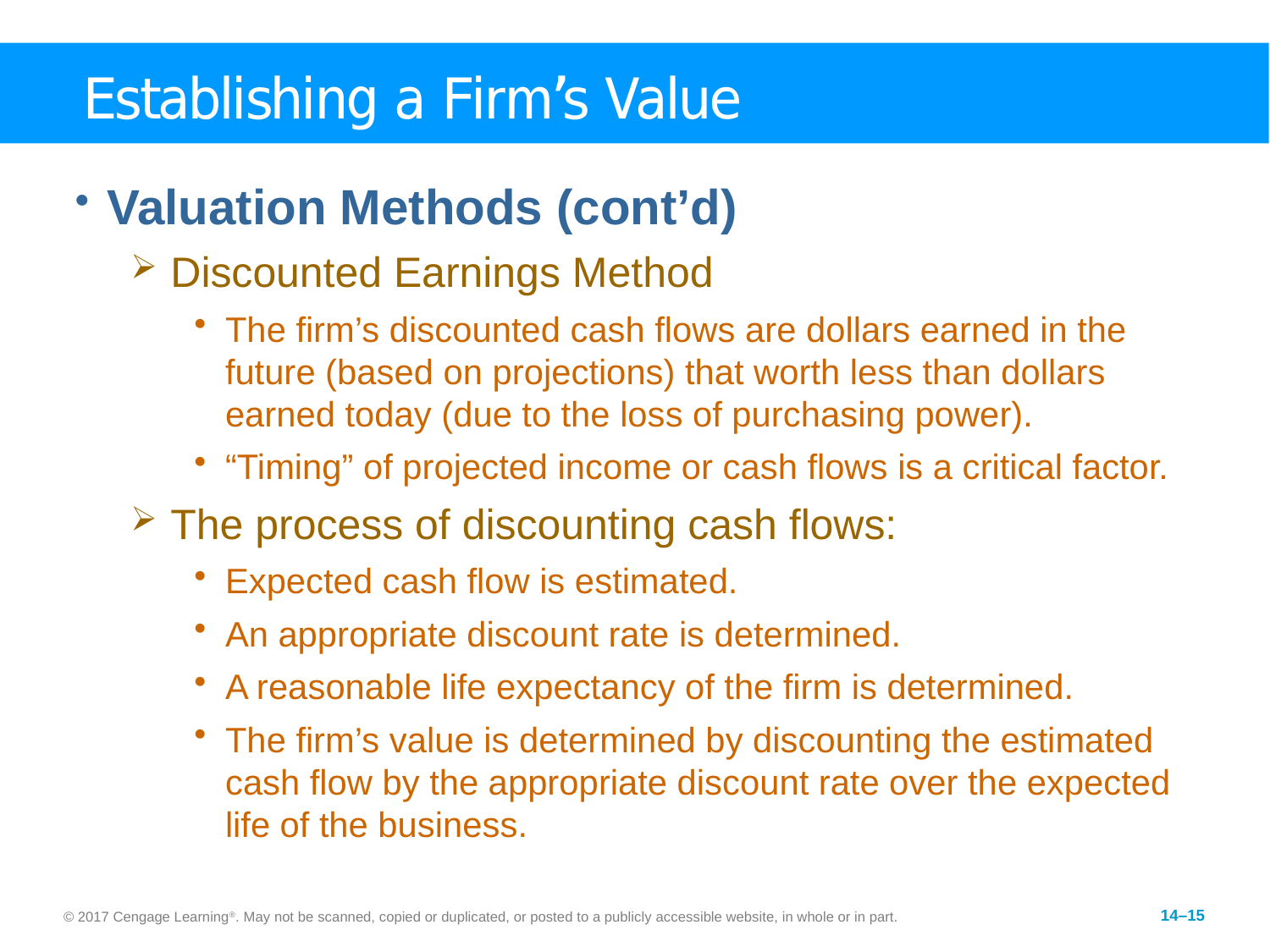

# Establishing a Firm’s Value
Valuation Methods (cont’d)
Discounted Earnings Method
The firm’s discounted cash flows are dollars earned in the future (based on projections) that worth less than dollars earned today (due to the loss of purchasing power).
“Timing” of projected income or cash flows is a critical factor.
The process of discounting cash flows:
Expected cash flow is estimated.
An appropriate discount rate is determined.
A reasonable life expectancy of the firm is determined.
The firm’s value is determined by discounting the estimated cash flow by the appropriate discount rate over the expected life of the business.
© 2017 Cengage Learning®. May not be scanned, copied or duplicated, or posted to a publicly accessible website, in whole or in part.
14–15